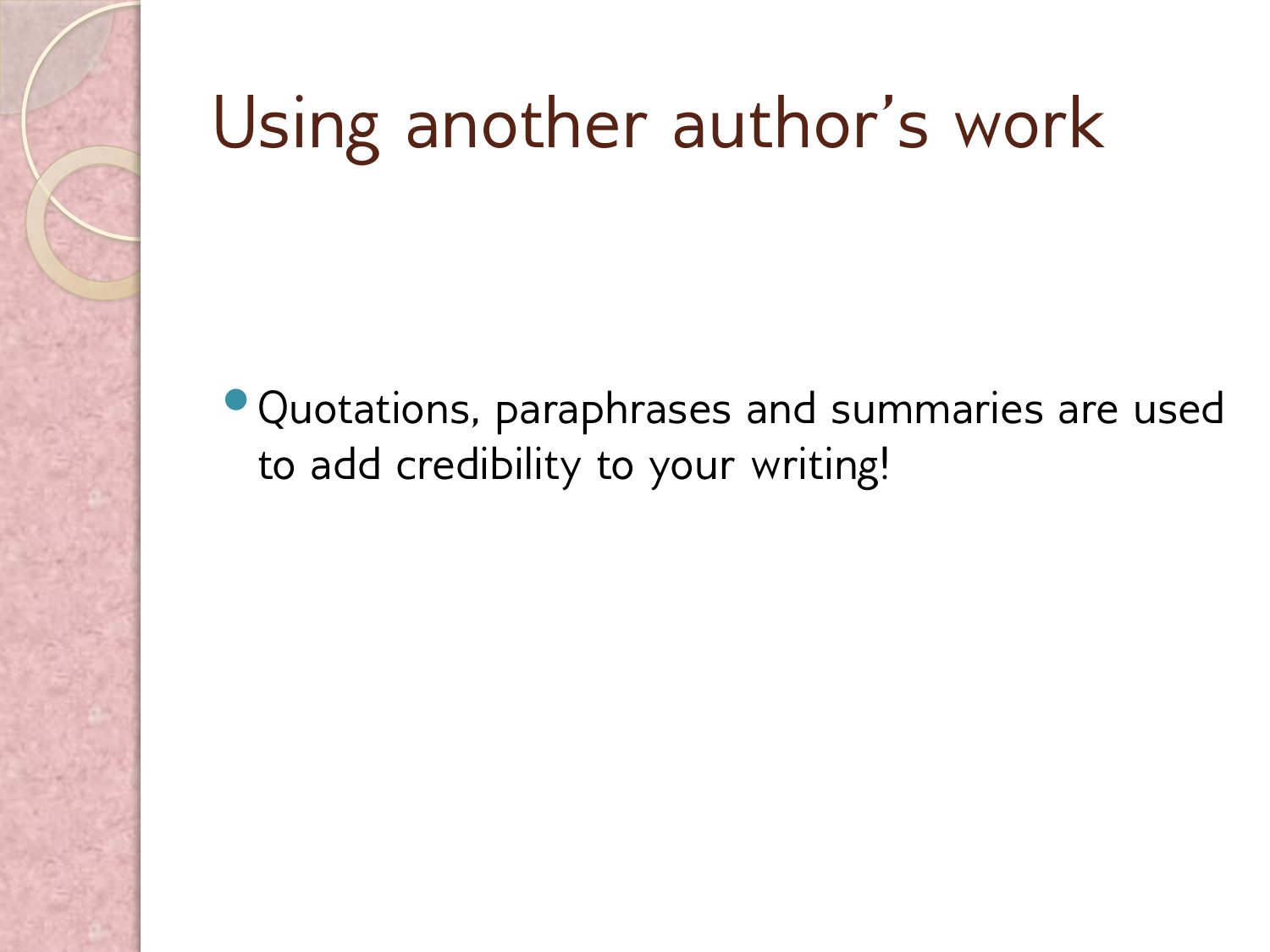

# Using another author’s work
Quotations, paraphrases and summaries are used to add credibility to your writing!